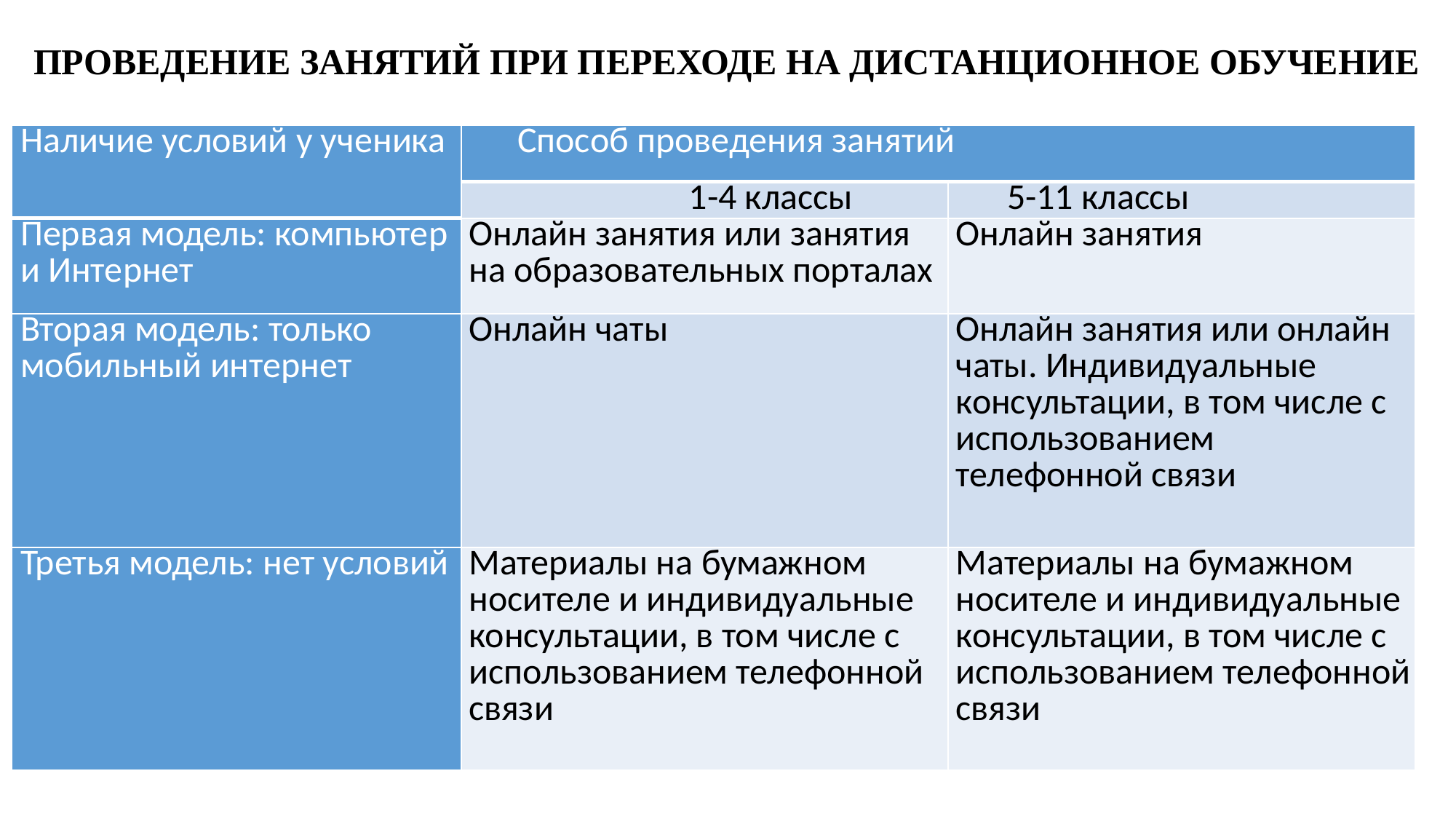

# ПРОВЕДЕНИЕ ЗАНЯТИЙ ПРИ ПЕРЕХОДЕ НА ДИСТАНЦИОННОЕ ОБУЧЕНИЕ
| Наличие условий у ученика | Способ проведения занятий |  |
| --- | --- | --- |
|  | 1-4 классы | 5-11 классы |
| Первая модель: компьютер и Интернет | Онлайн занятия или занятия на образовательных порталах | Онлайн занятия |
| Вторая модель: только мобильный интернет | Онлайн чаты | Онлайн занятия или онлайн чаты. Индивидуальные консультации, в том числе с использованием телефонной связи |
| Третья модель: нет условий | Материалы на бумажном носителе и индивидуальные консультации, в том числе с использованием телефонной связи | Материалы на бумажном носителе и индивидуальные консультации, в том числе с использованием телефонной связи |